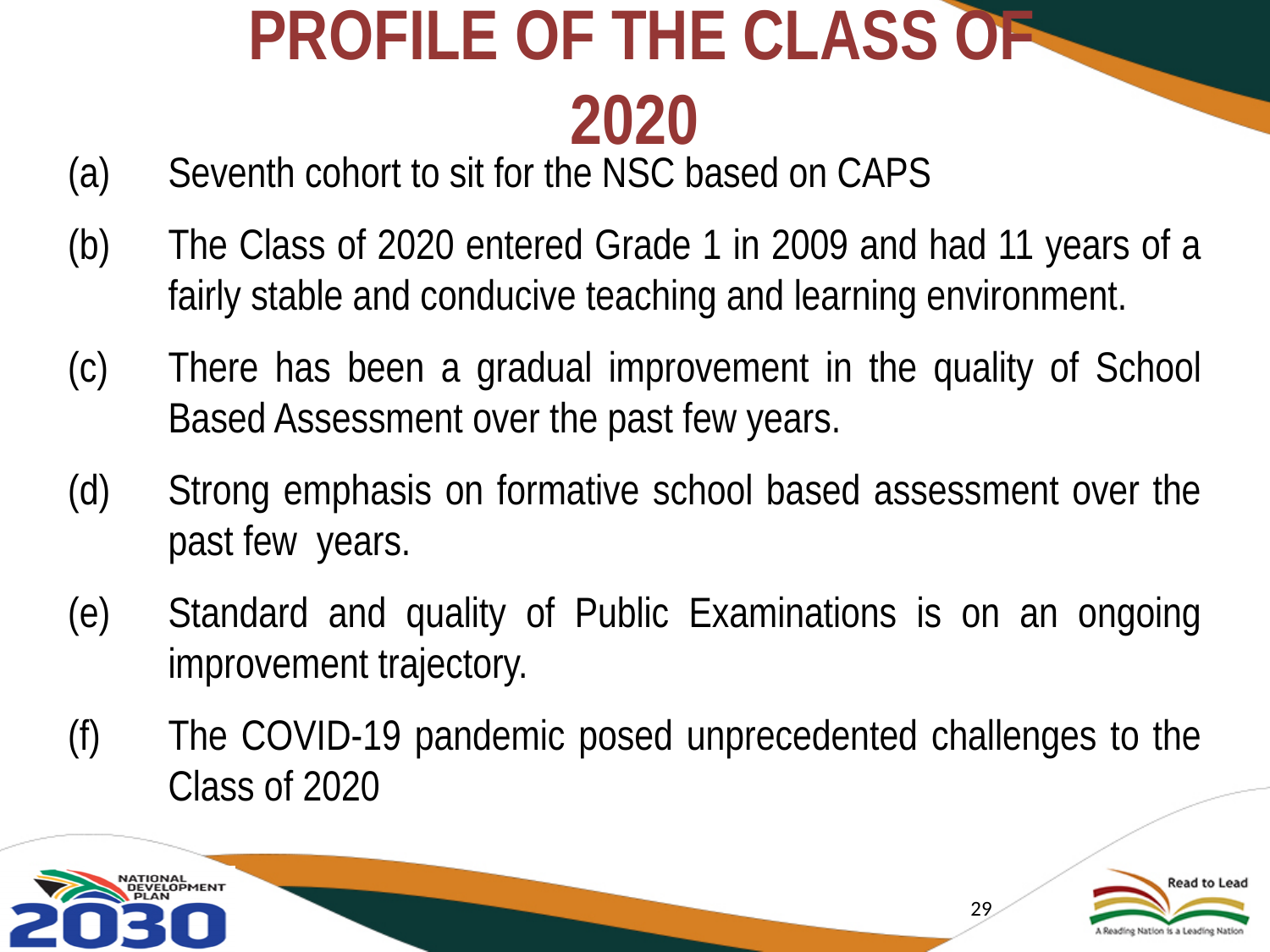

# Profile of the Class of 2020
Seventh cohort to sit for the NSC based on CAPS
The Class of 2020 entered Grade 1 in 2009 and had 11 years of a fairly stable and conducive teaching and learning environment.
There has been a gradual improvement in the quality of School Based Assessment over the past few years.
Strong emphasis on formative school based assessment over the past few  years.
Standard and quality of Public Examinations is on an ongoing improvement trajectory.
The COVID-19 pandemic posed unprecedented challenges to the Class of 2020
29